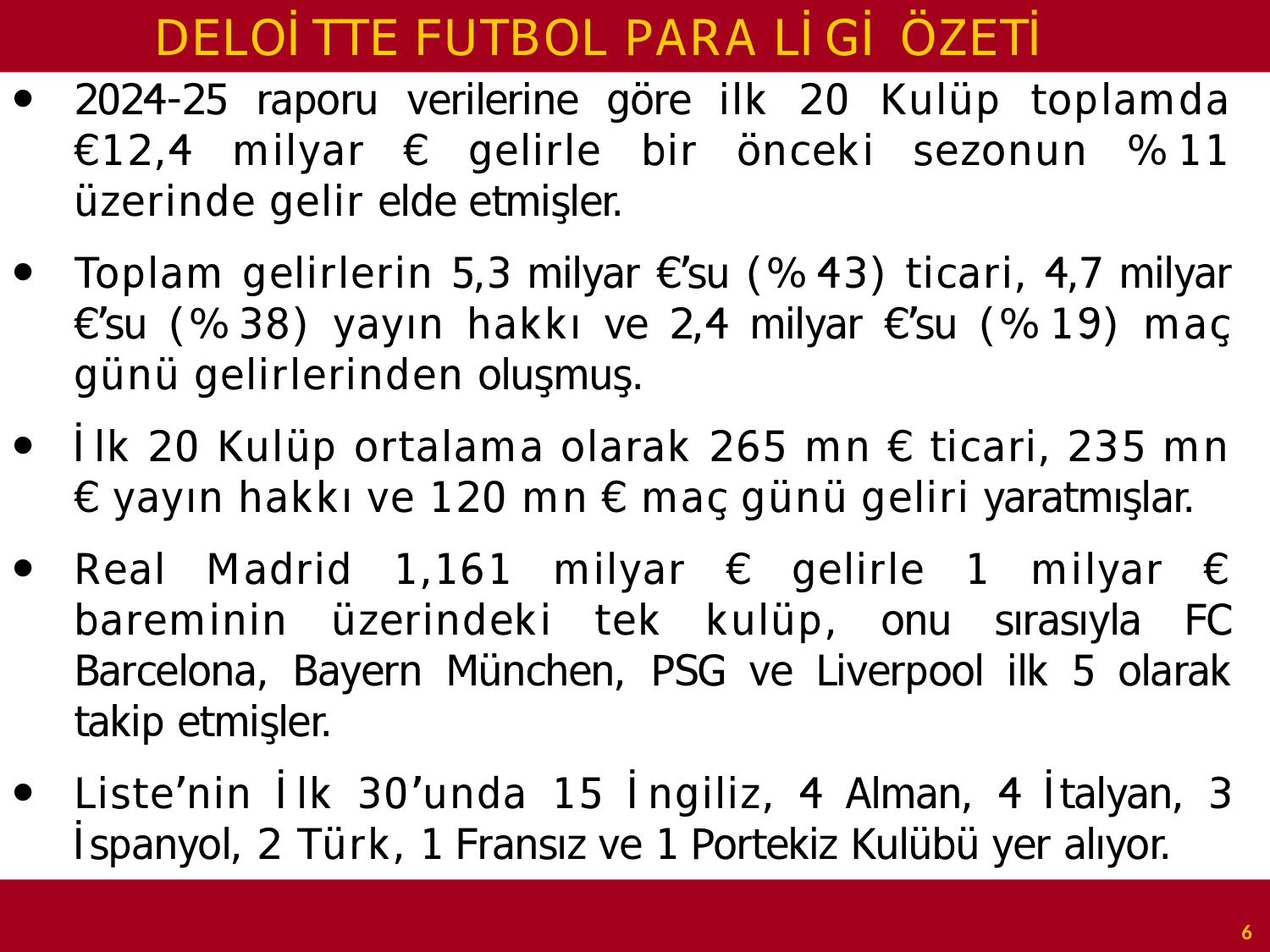

DELOİTTE FUTBOL PARA LİGİ ÖZETİ

2024-25 raporu verilerine göre ilk 20 Kulüp toplamda €12,4 milyar € gelirle bir önceki sezonun %11 üzerinde gelir elde etmişler.
Toplam gelirlerin 5,3 milyar €’su (%43) ticari, 4,7 milyar €’su (%38) yayın hakkı ve 2,4 milyar €’su (%19) maç günü gelirlerinden oluşmuş.
İlk 20 Kulüp ortalama olarak 265 mn € ticari, 235 mn € yayın hakkı ve 120 mn € maç günü geliri yaratmışlar.
Real Madrid 1,161 milyar € gelirle 1 milyar € bareminin üzerindeki tek kulüp, onu sırasıyla FC Barcelona, Bayern München, PSG ve Liverpool ilk 5 olarak takip etmişler.
Liste’nin İlk 30’unda 15 İngiliz, 4 Alman, 4 İtalyan, 3 İspanyol, 2 Türk, 1 Fransız ve 1 Portekiz Kulübü yer alıyor.

6